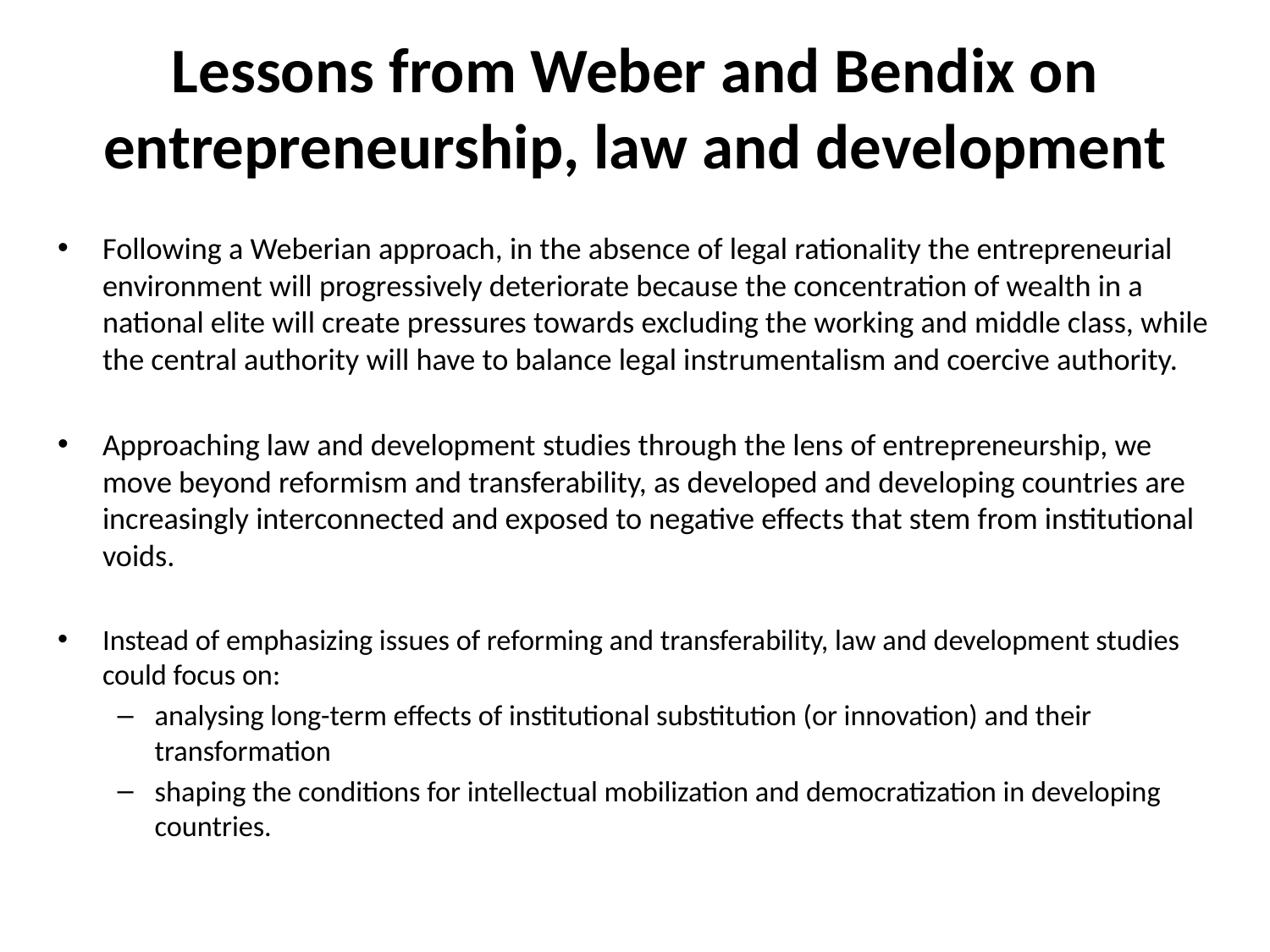

# Lessons from Weber and Bendix on entrepreneurship, law and development
Following a Weberian approach, in the absence of legal rationality the entrepreneurial environment will progressively deteriorate because the concentration of wealth in a national elite will create pressures towards excluding the working and middle class, while the central authority will have to balance legal instrumentalism and coercive authority.

Approaching law and development studies through the lens of entrepreneurship, we move beyond reformism and transferability, as developed and developing countries are increasingly interconnected and exposed to negative effects that stem from institutional voids.

Instead of emphasizing issues of reforming and transferability, law and development studies could focus on:
analysing long-term effects of institutional substitution (or innovation) and their transformation
shaping the conditions for intellectual mobilization and democratization in developing countries.